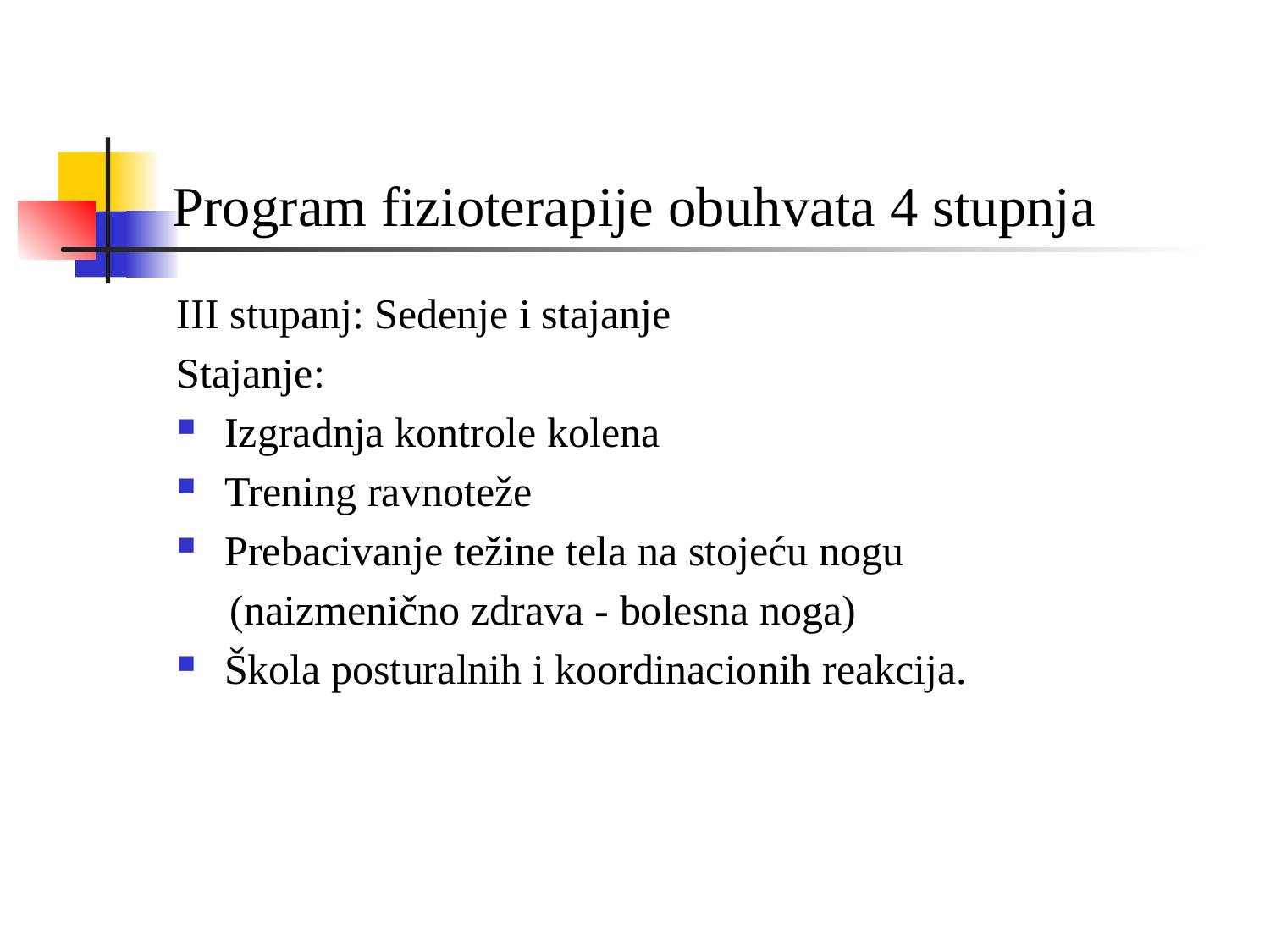

# Program fizioterapije obuhvata 4 stupnja
III stupanj: Sedenje i stajanje
Stajanje:
Izgradnja kontrole kolena
Trening ravnoteže
Prebacivanje težine tela na stojeću nogu
     (naizmenično zdrava - bolesna noga)
Škola posturalnih i koordinacionih reakcija.